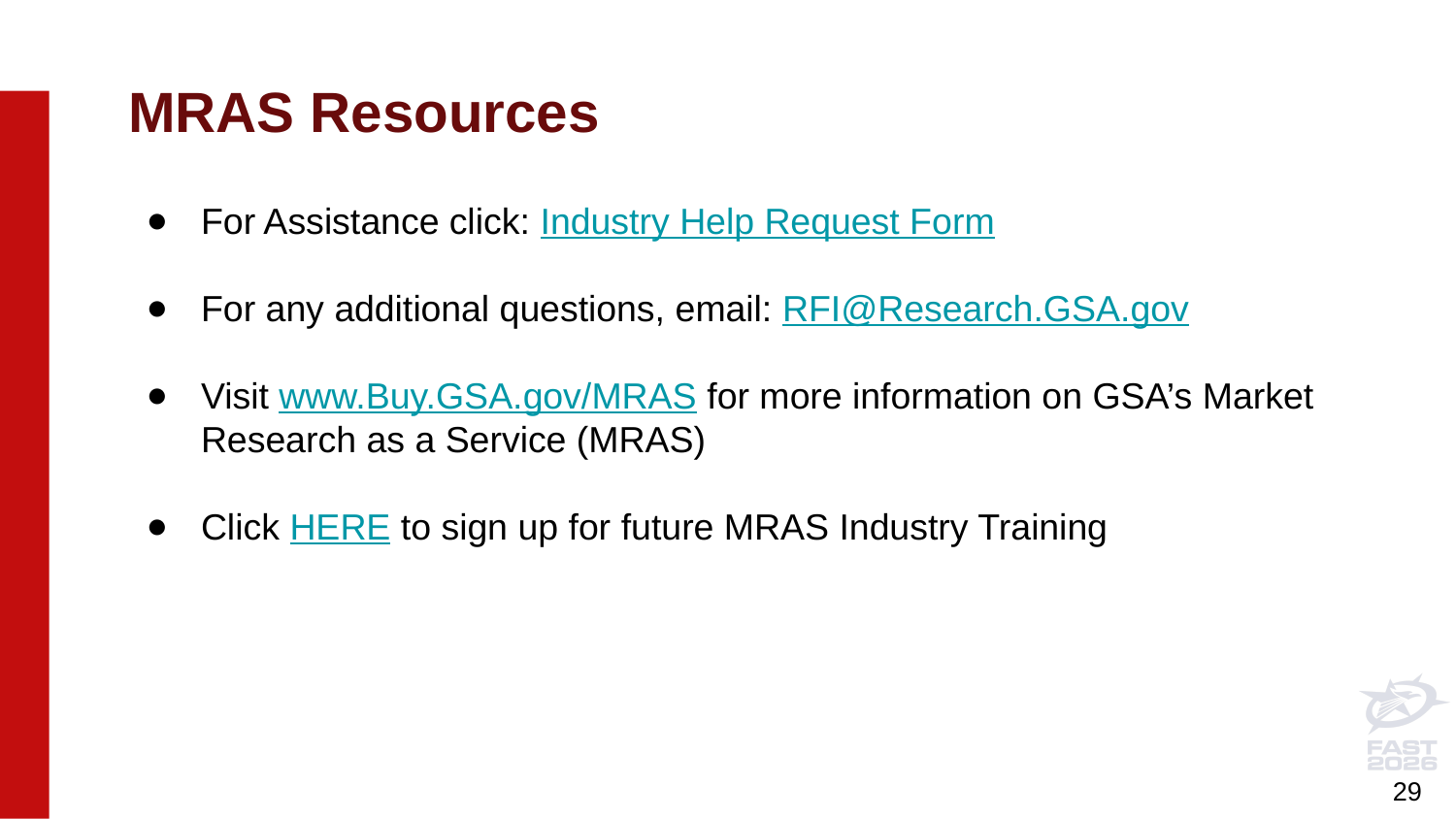

# MRAS Resources
For Assistance click: Industry Help Request Form

For any additional questions, email: RFI@Research.GSA.gov

Visit www.Buy.GSA.gov/MRAS for more information on GSA’s Market Research as a Service (MRAS)

Click HERE to sign up for future MRAS Industry Training